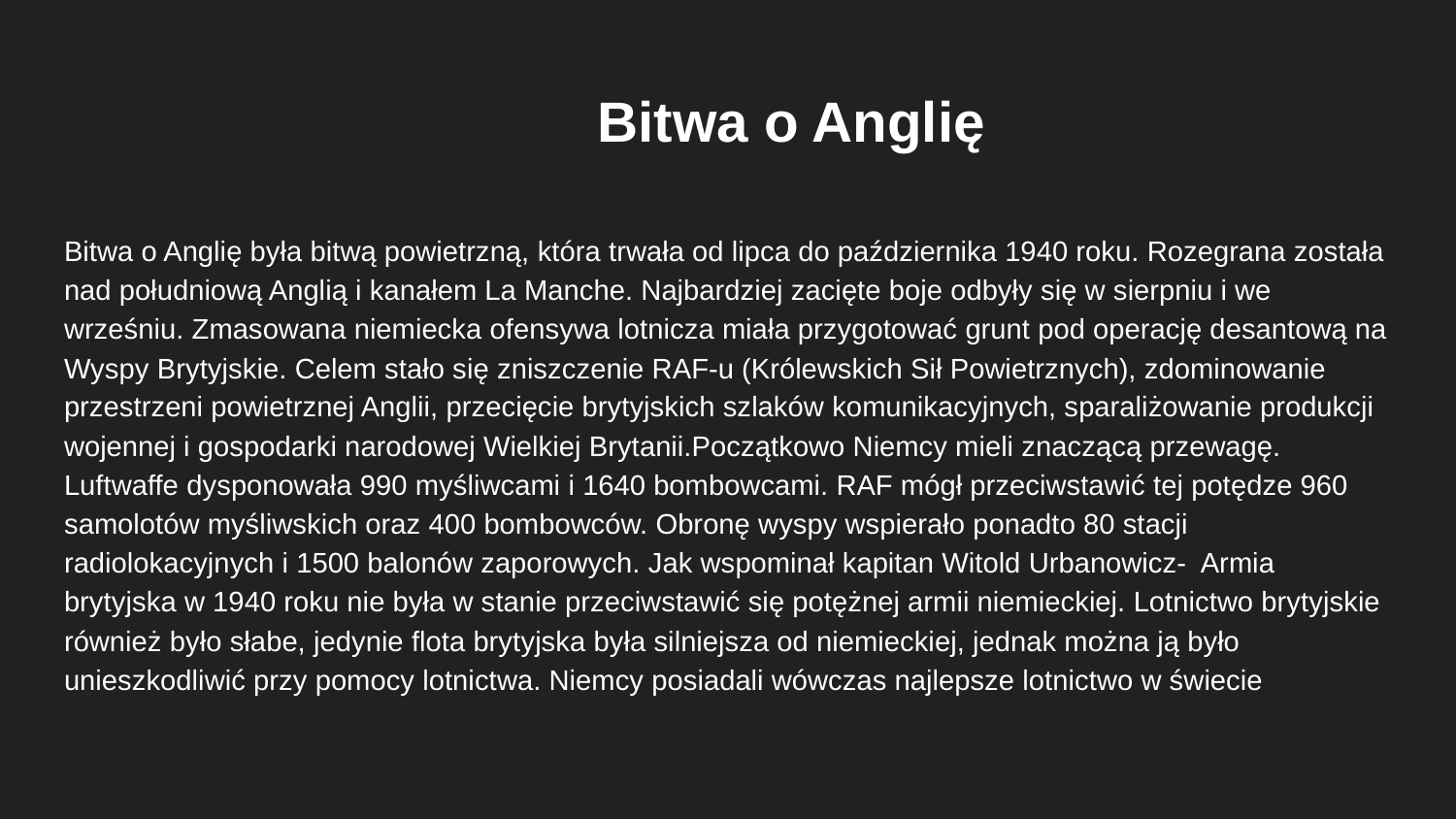

# Bitwa o Anglię
Bitwa o Anglię była bitwą powietrzną, która trwała od lipca do października 1940 roku. Rozegrana została nad południową Anglią i kanałem La Manche. Najbardziej zacięte boje odbyły się w sierpniu i we wrześniu. Zmasowana niemiecka ofensywa lotnicza miała przygotować grunt pod operację desantową na Wyspy Brytyjskie. Celem stało się zniszczenie RAF-u (Królewskich Sił Powietrznych), zdominowanie przestrzeni powietrznej Anglii, przecięcie brytyjskich szlaków komunikacyjnych, sparaliżowanie produkcji wojennej i gospodarki narodowej Wielkiej Brytanii.Początkowo Niemcy mieli znaczącą przewagę. Luftwaffe dysponowała 990 myśliwcami i 1640 bombowcami. RAF mógł przeciwstawić tej potędze 960 samolotów myśliwskich oraz 400 bombowców. Obronę wyspy wspierało ponadto 80 stacji radiolokacyjnych i 1500 balonów zaporowych. Jak wspominał kapitan Witold Urbanowicz-  Armia brytyjska w 1940 roku nie była w stanie przeciwstawić się potężnej armii niemieckiej. Lotnictwo brytyjskie również było słabe, jedynie flota brytyjska była silniejsza od niemieckiej, jednak można ją było unieszkodliwić przy pomocy lotnictwa. Niemcy posiadali wówczas najlepsze lotnictwo w świecie